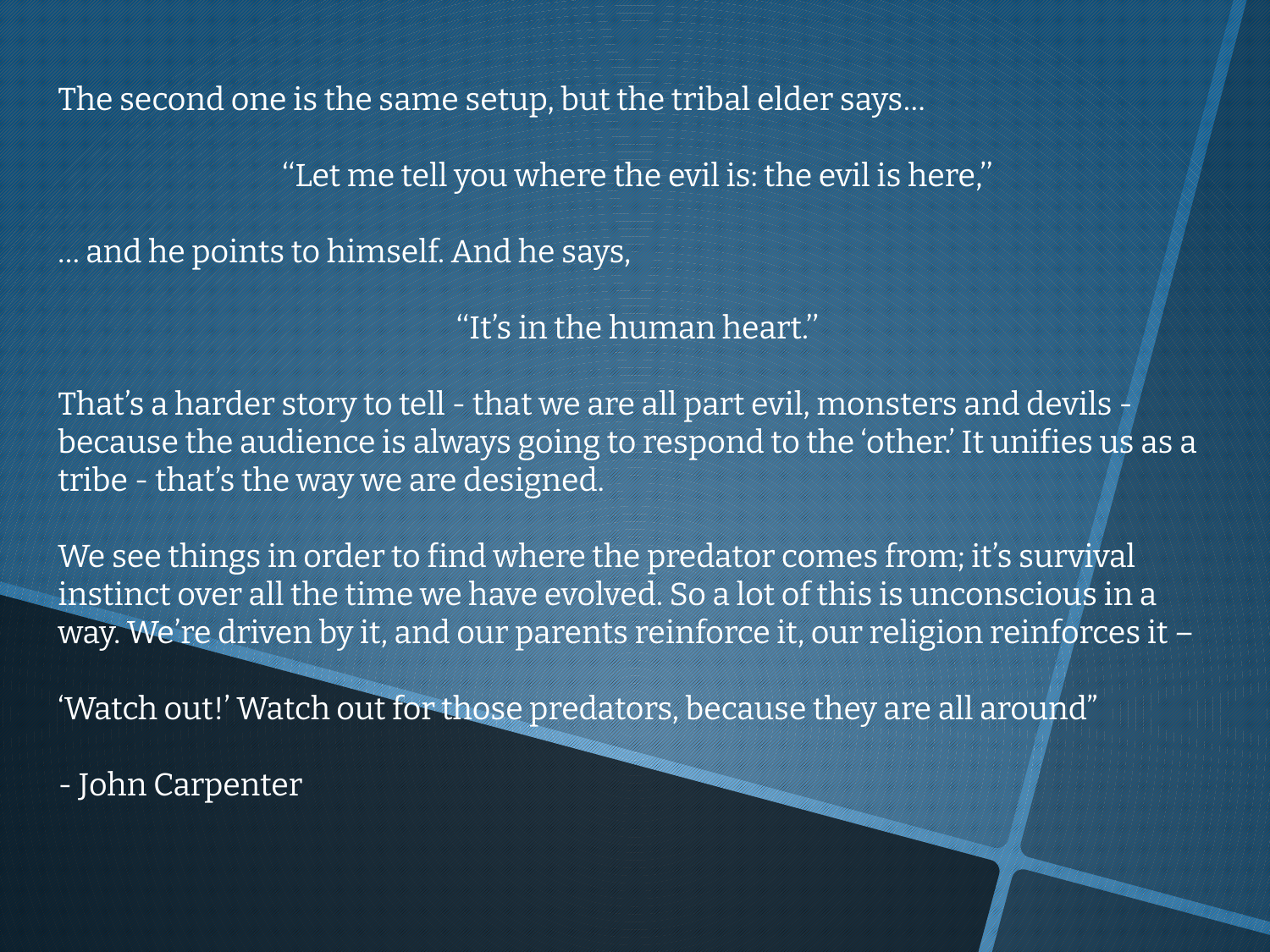

The second one is the same setup, but the tribal elder says…

‘‘Let me tell you where the evil is: the evil is here,’’

… and he points to himself. And he says,

‘‘It’s in the human heart.’’

That’s a harder story to tell - that we are all part evil, monsters and devils - because the audience is always going to respond to the ‘other.’ It unifies us as a tribe - that’s the way we are designed.

We see things in order to find where the predator comes from; it’s survival instinct over all the time we have evolved. So a lot of this is unconscious in a way. We’re driven by it, and our parents reinforce it, our religion reinforces it –

‘Watch out!’ Watch out for those predators, because they are all around”

- John Carpenter